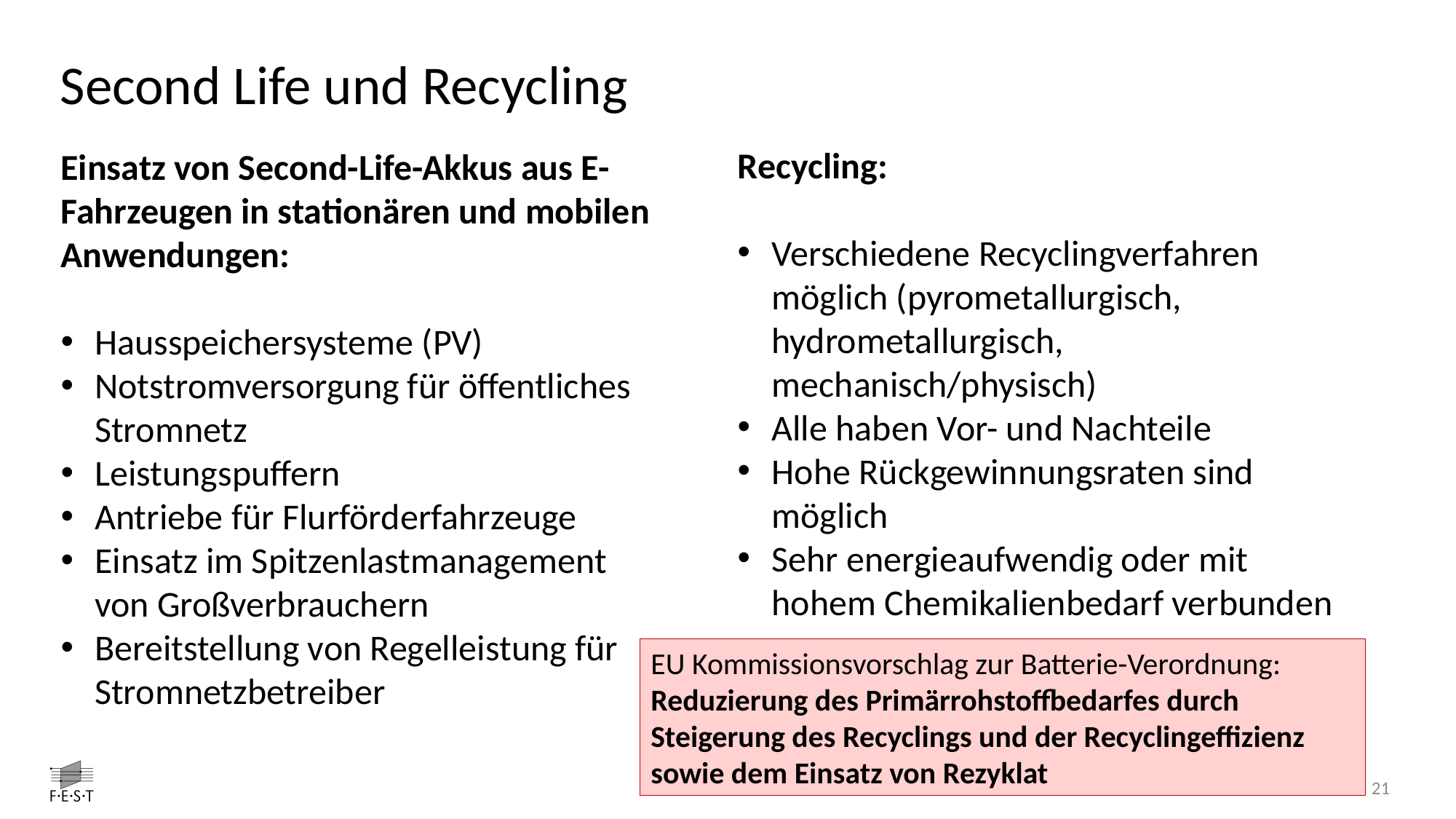

# Second Life und Recycling
Recycling:

Verschiedene Recyclingverfahren möglich (pyrometallurgisch, hydrometallurgisch, mechanisch/physisch)
Alle haben Vor- und Nachteile
Hohe Rückgewinnungsraten sind möglich
Sehr energieaufwendig oder mit hohem Chemikalienbedarf verbunden

Einsatz von Second-Life-Akkus aus E-Fahrzeugen in stationären und mobilen Anwendungen:

Hausspeichersysteme (PV)
Notstromversorgung für öffentliches Stromnetz
Leistungspuffern
Antriebe für Flurförderfahrzeuge
Einsatz im Spitzenlastmanagement von Großverbrauchern
Bereitstellung von Regelleistung für Stromnetzbetreiber

EU Kommissionsvorschlag zur Batterie-Verordnung:
Reduzierung des Primärrohstoffbedarfes durch Steigerung des Recyclings und der Recyclingeffizienz sowie dem Einsatz von Rezyklat
21